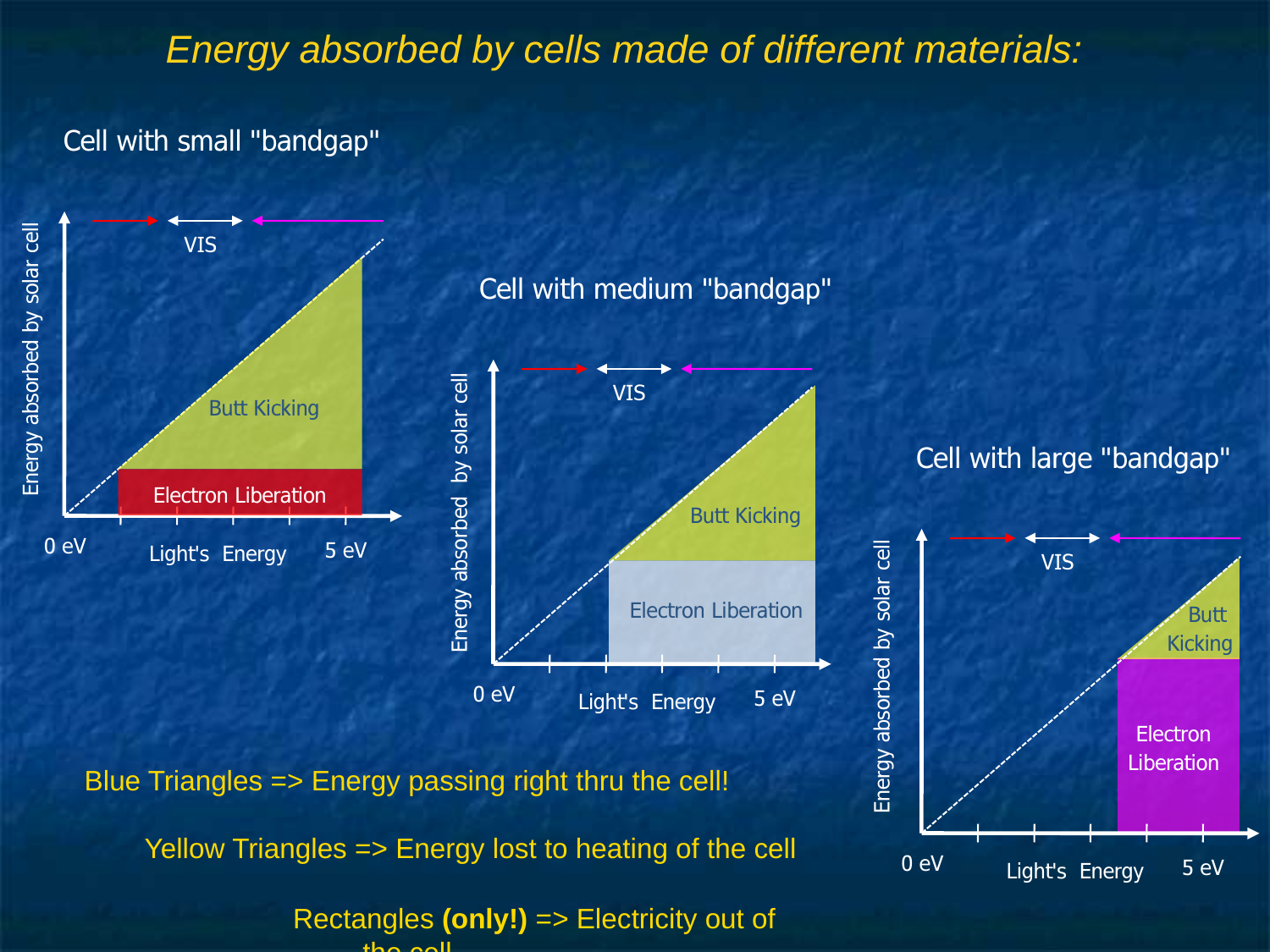

# Energy absorbed by cells made of different materials:
Cell with small "bandgap"

VIS

Energy absorbed by solar cell

0 eV
5 eV
Light's  Energy

Butt Kicking

Electron Liberation
Cell with medium "bandgap"

VIS

Energy absorbed  by solar cell

0 eV
5 eV
Light's  Energy

Butt Kicking

Electron Liberation
Cell with large "bandgap"

VIS

Energy absorbed by solar cell

0 eV
5 eV
Light's  Energy

Butt
Kicking

Electron
Liberation
Blue Triangles => Energy passing right thru the cell!

	Yellow Triangles => Energy lost to heating of the cell

		Rectangles (only!) => Electricity out of the cell